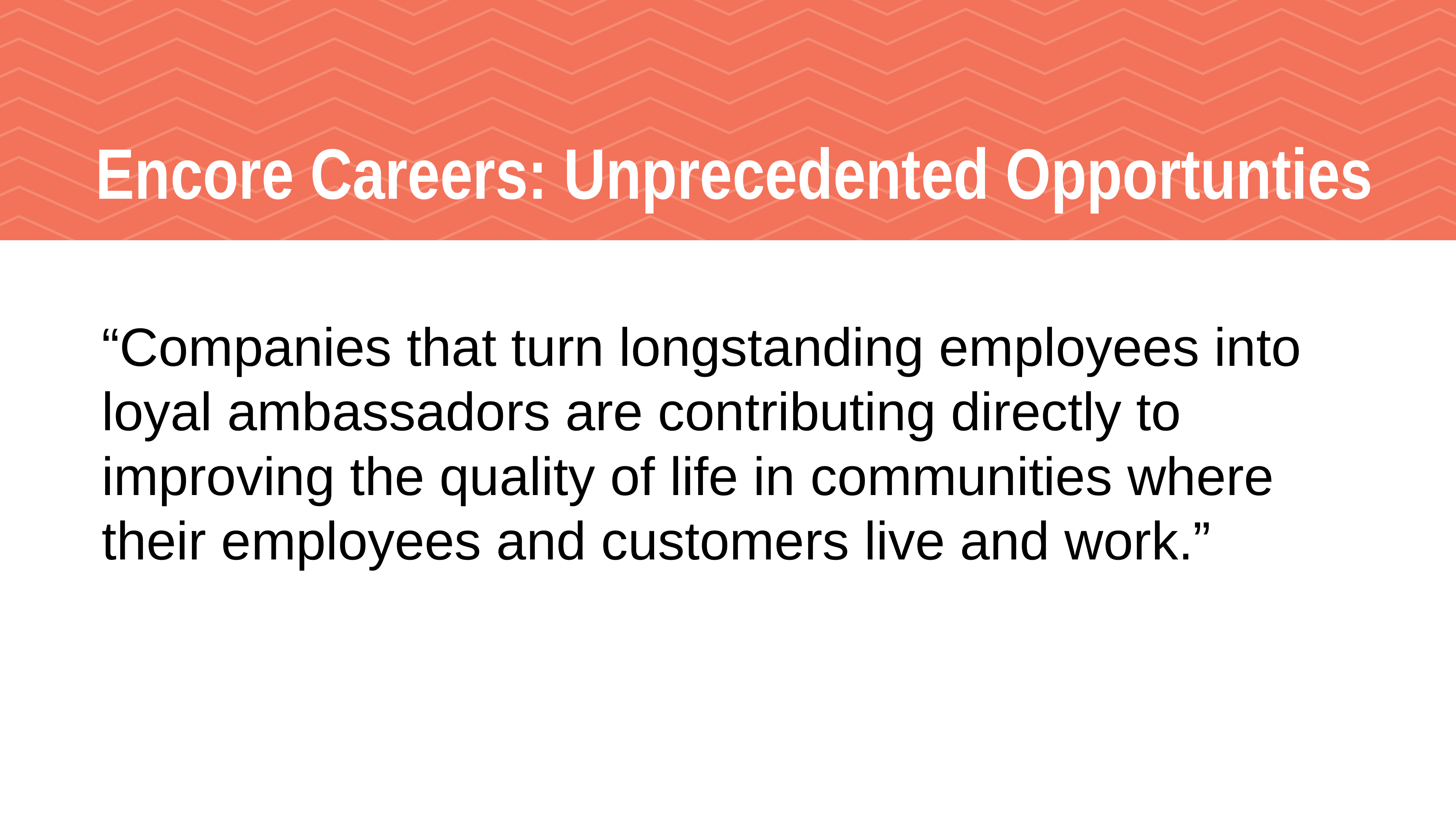

# Encore Careers: Unprecedented Opportunties
“Companies that turn longstanding employees into loyal ambassadors are contributing directly to improving the quality of life in communities where their employees and customers live and work.”